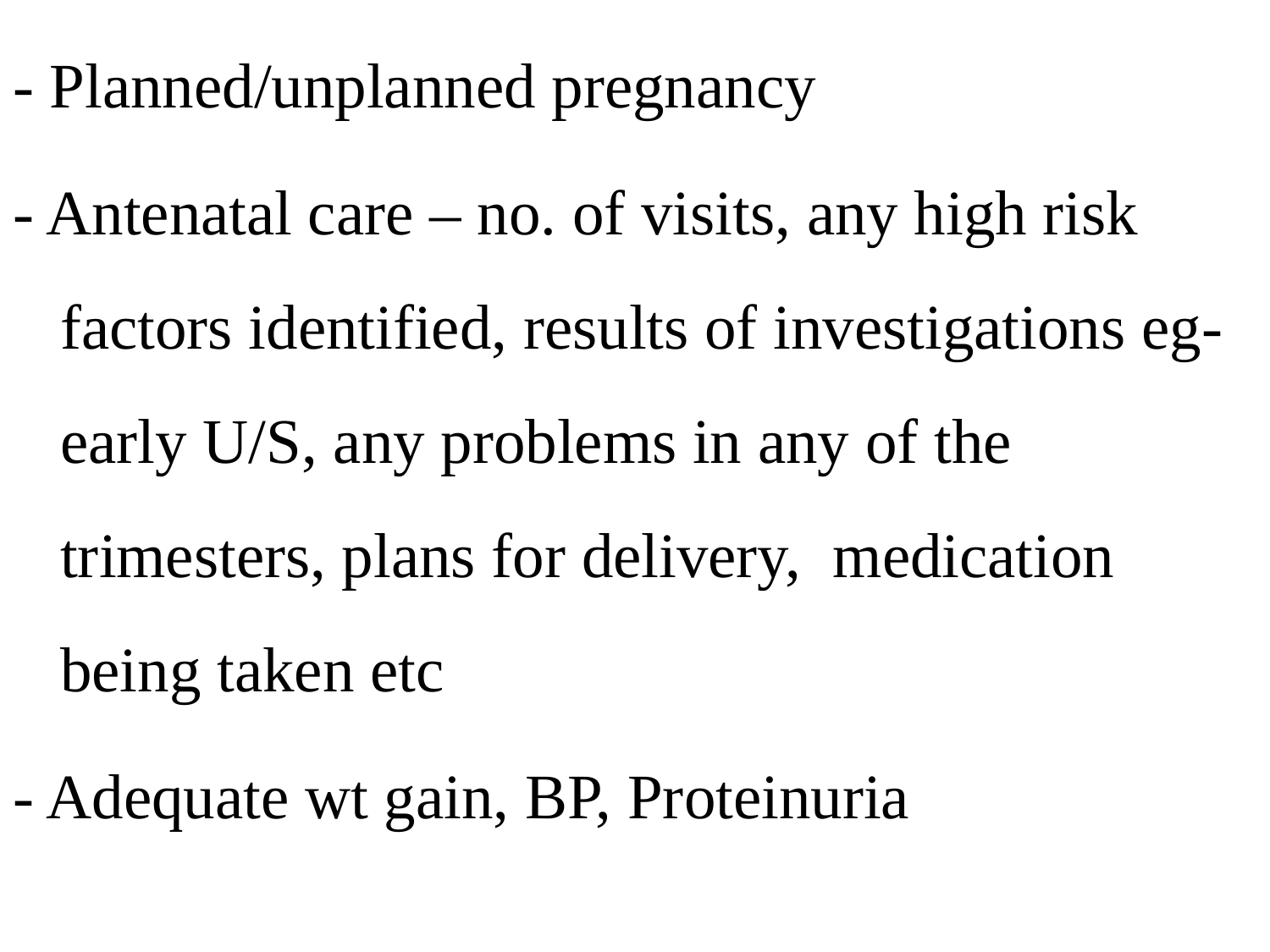

- Planned/unplanned pregnancy
- Antenatal care – no. of visits, any high risk factors identified, results of investigations eg- early U/S, any problems in any of the trimesters, plans for delivery,  medication  being taken etc
- Adequate wt gain, BP, Proteinuria